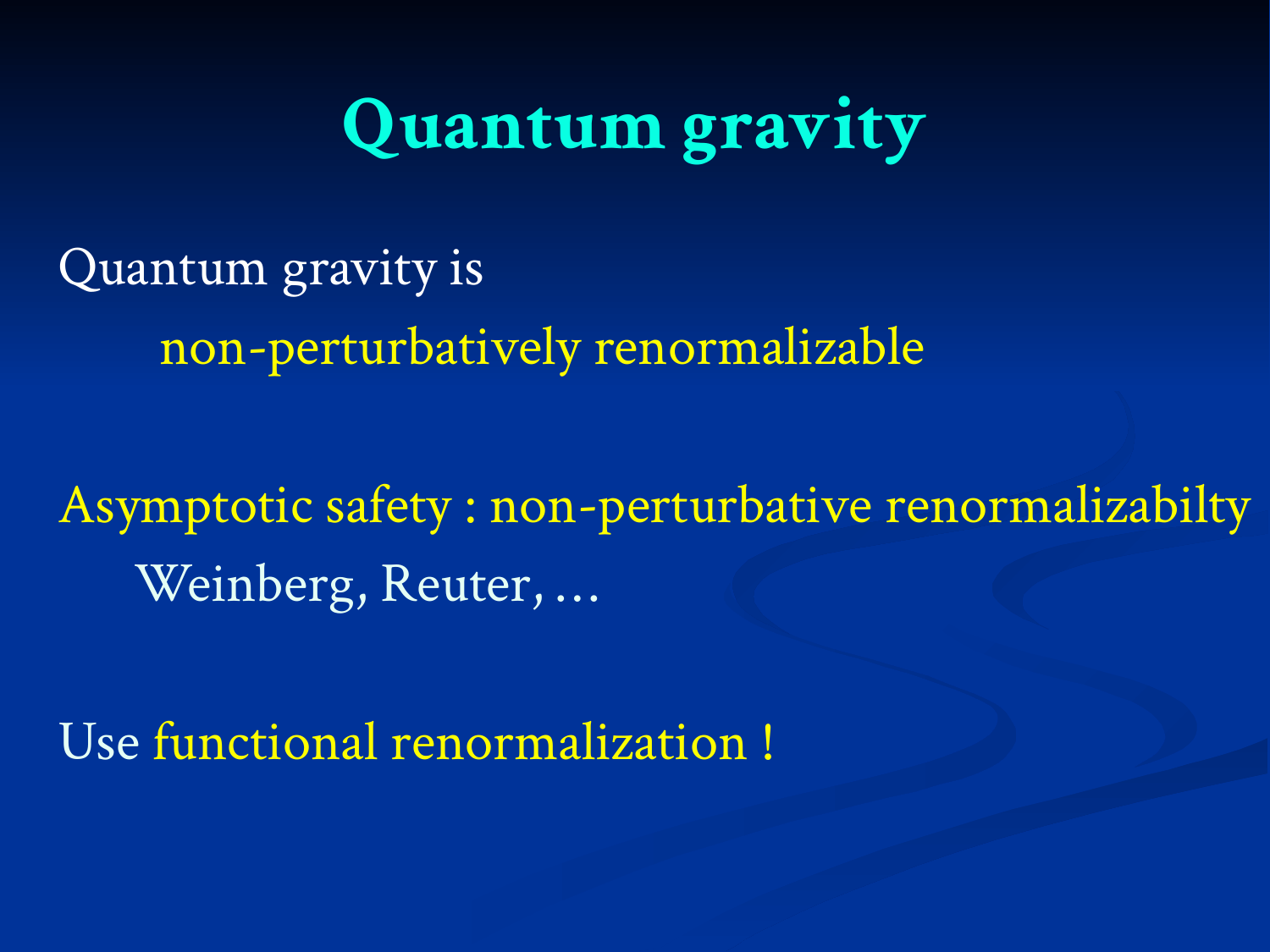

# Quantum gravity
Quantum gravity is
        non-perturbatively renormalizable

Asymptotic safety : non-perturbative renormalizabilty
      Weinberg, Reuter, …

Use functional renormalization !